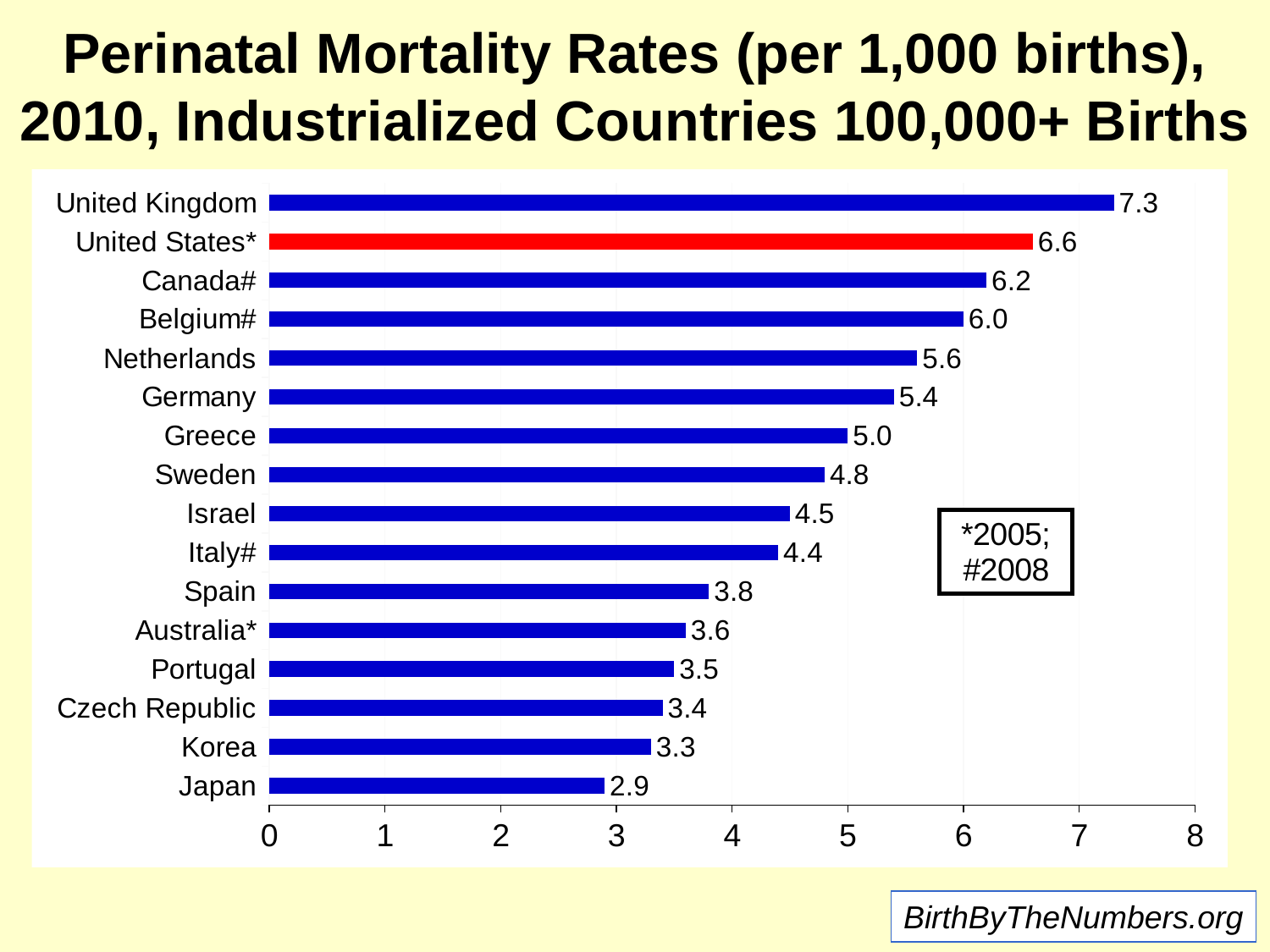

# Perinatal Mortality Rates (per 1,000 births), 2010, Industrialized Countries 100,000+ Births

### Chart

| Category | 2010 |
|---|---|
| Japan | 2.9 |
| Korea | 3.3 |
| Czech Republic | 3.4 |
| Portugal | 3.5 |
| Australia* | 3.6 |
| Spain | 3.8 |
| Italy# | 4.4 |
| Israel | 4.5 |
| Sweden | 4.8 |
| Greece | 5.0 |
| Germany | 5.4 |
| Netherlands | 5.6 |
| Belgium# | 6.0 |
| Canada# | 6.2 |
| United States* | 6.6 |
| United Kingdom | 7.3 |